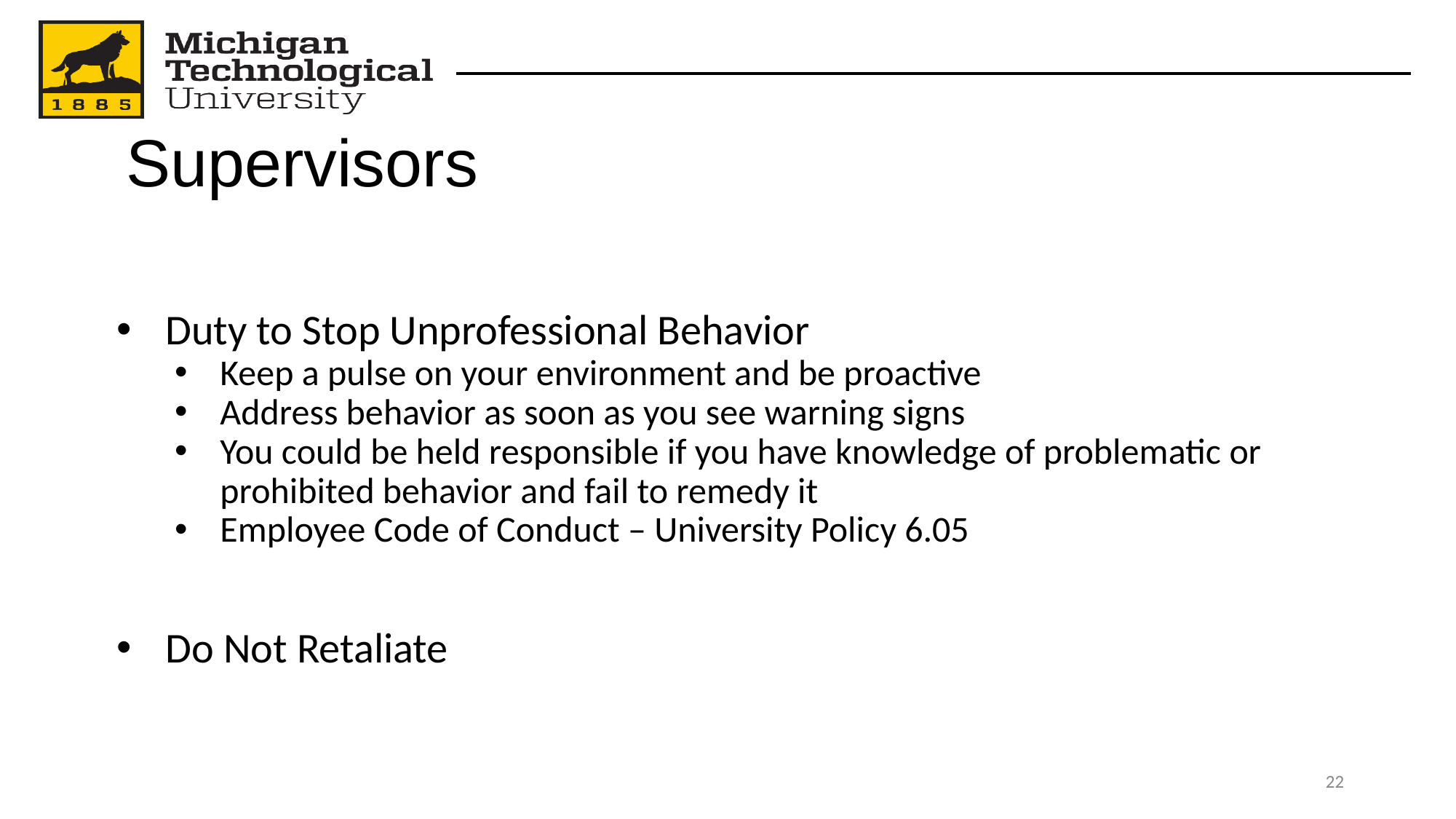

# Supervisors

Duty to Stop Unprofessional Behavior
Keep a pulse on your environment and be proactive
Address behavior as soon as you see warning signs
You could be held responsible if you have knowledge of problematic or prohibited behavior and fail to remedy it
Employee Code of Conduct – University Policy 6.05

Do Not Retaliate

22